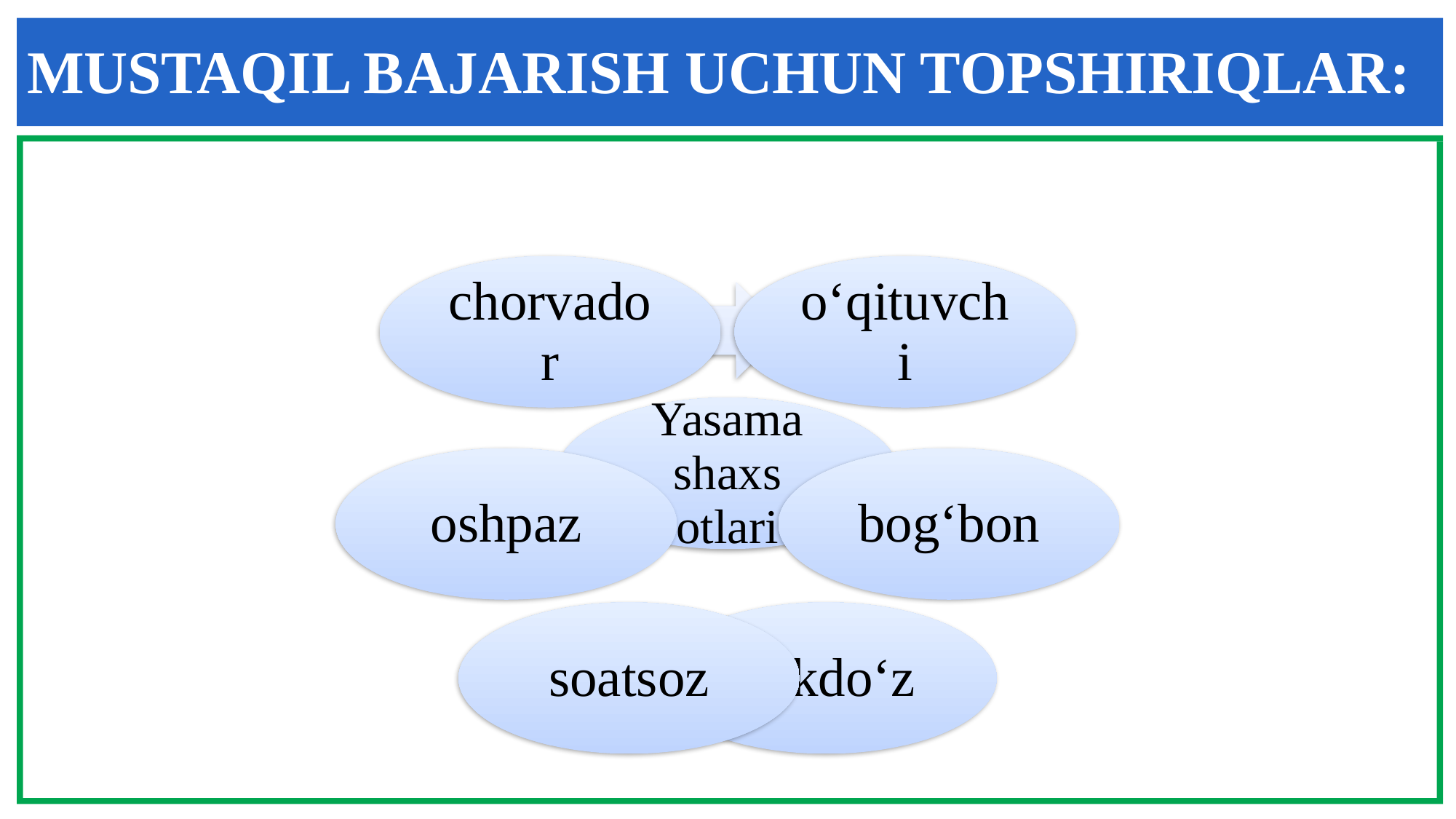

MUSTAQIL BAJARISH UCHUN TOPSHIRIQLAR:
Yasama shaxs otlari
o‘qituvchi
bog‘bon
etikdo‘z
chorvador
oshpaz
soatsoz